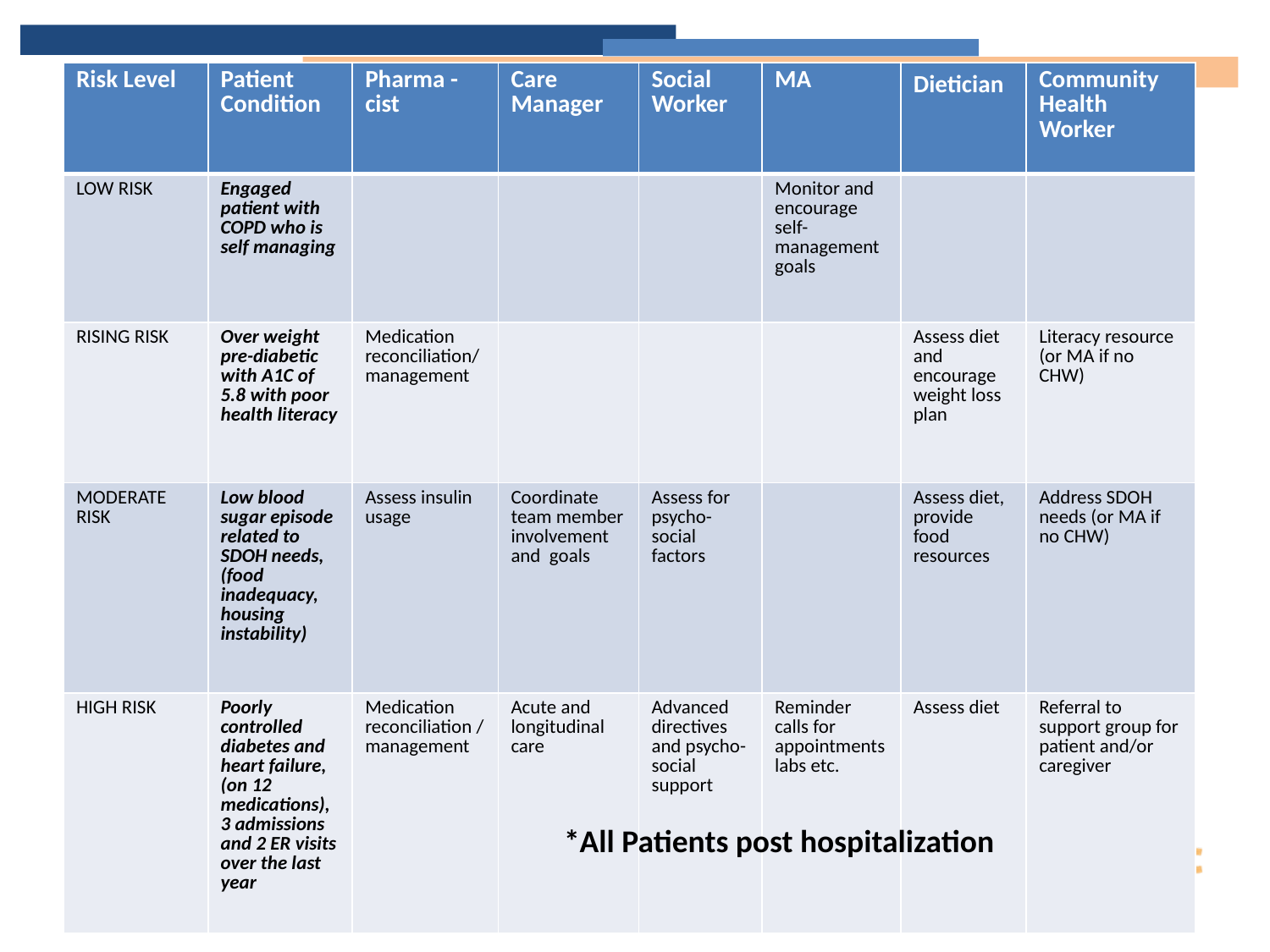

| Risk Level | Patient Condition | Pharma -cist | Care Manager | Social Worker | MA | Dietician | Community Health Worker |
| --- | --- | --- | --- | --- | --- | --- | --- |
| LOW RISK | Engaged patient with COPD who is self managing |  |  |  | Monitor and encourage self-management goals |  |  |
| RISING RISK | Over weight pre-diabetic with A1C of 5.8 with poor health literacy | Medication reconciliation/ management |  |  |  | Assess diet and encourage weight loss plan | Literacy resource (or MA if no CHW) |
| MODERATE RISK | Low blood sugar episode related to SDOH needs, (food inadequacy, housing instability) | Assess insulin usage | Coordinate team member involvement and goals | Assess for psycho-social factors |  | Assess diet, provide food resources | Address SDOH needs (or MA if no CHW) |
| HIGH RISK | Poorly controlled diabetes and heart failure, (on 12 medications), 3 admissions and 2 ER visits over the last year | Medication reconciliation /management | Acute and longitudinal care | Advanced directives and psycho-social support | Reminder calls for appointments labs etc. | Assess diet | Referral to support group for patient and/or caregiver |
#
                                              *All Patients post hospitalization
19